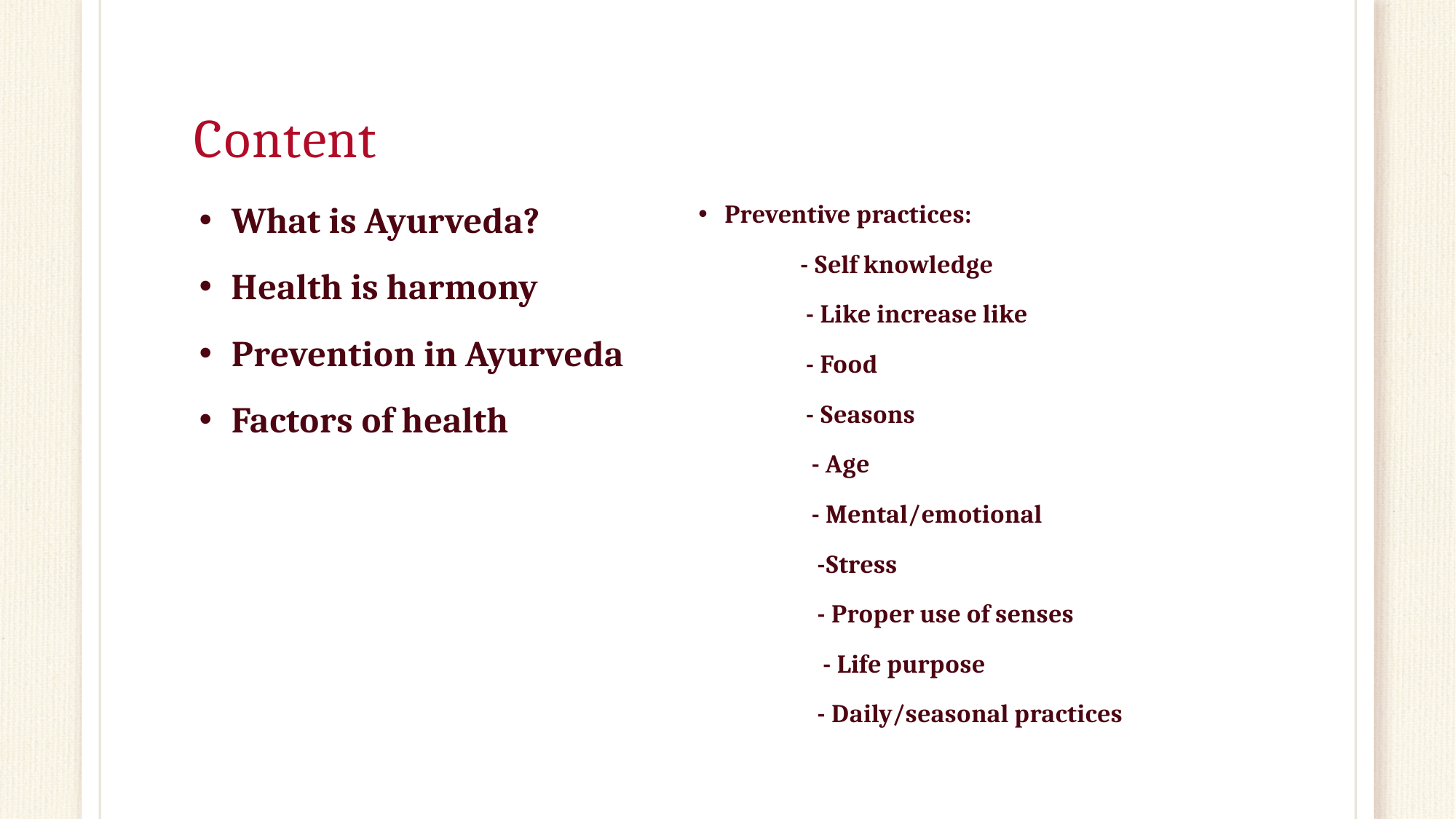

# Content
Preventive practices:
                  - Self knowledge
                   - Like increase like
                   - Food
                   - Seasons
                    - Age
                    - Mental/emotional
                     -Stress
                     - Proper use of senses
                      - Life purpose
                     - Daily/seasonal practices

What is Ayurveda?
Health is harmony
Prevention in Ayurveda
Factors of health